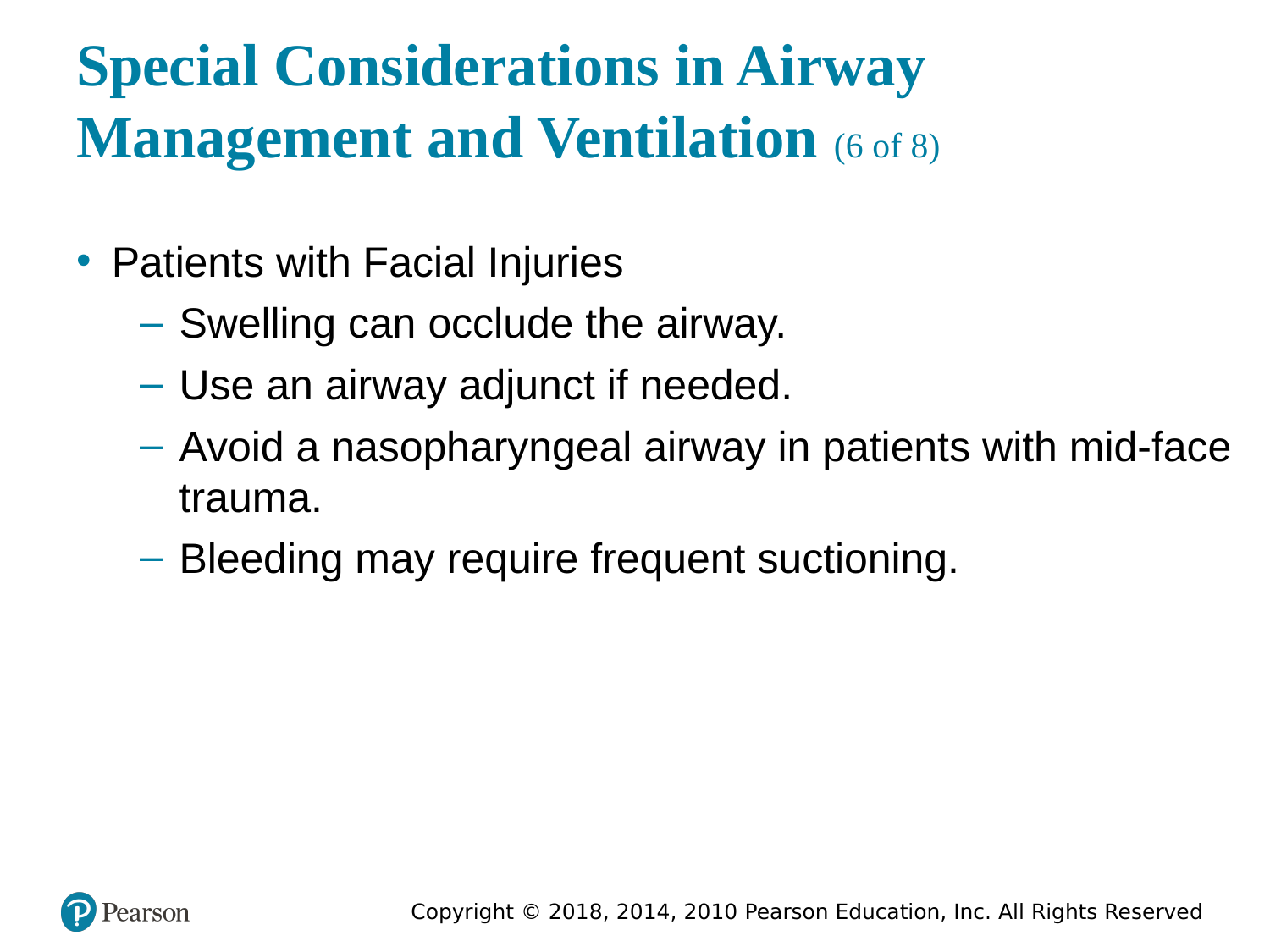

# Special Considerations in Airway Management and Ventilation (6 of 8)
Patients with Facial Injuries
Swelling can occlude the airway.
Use an airway adjunct if needed.
Avoid a nasopharyngeal airway in patients with mid-face trauma.
Bleeding may require frequent suctioning.